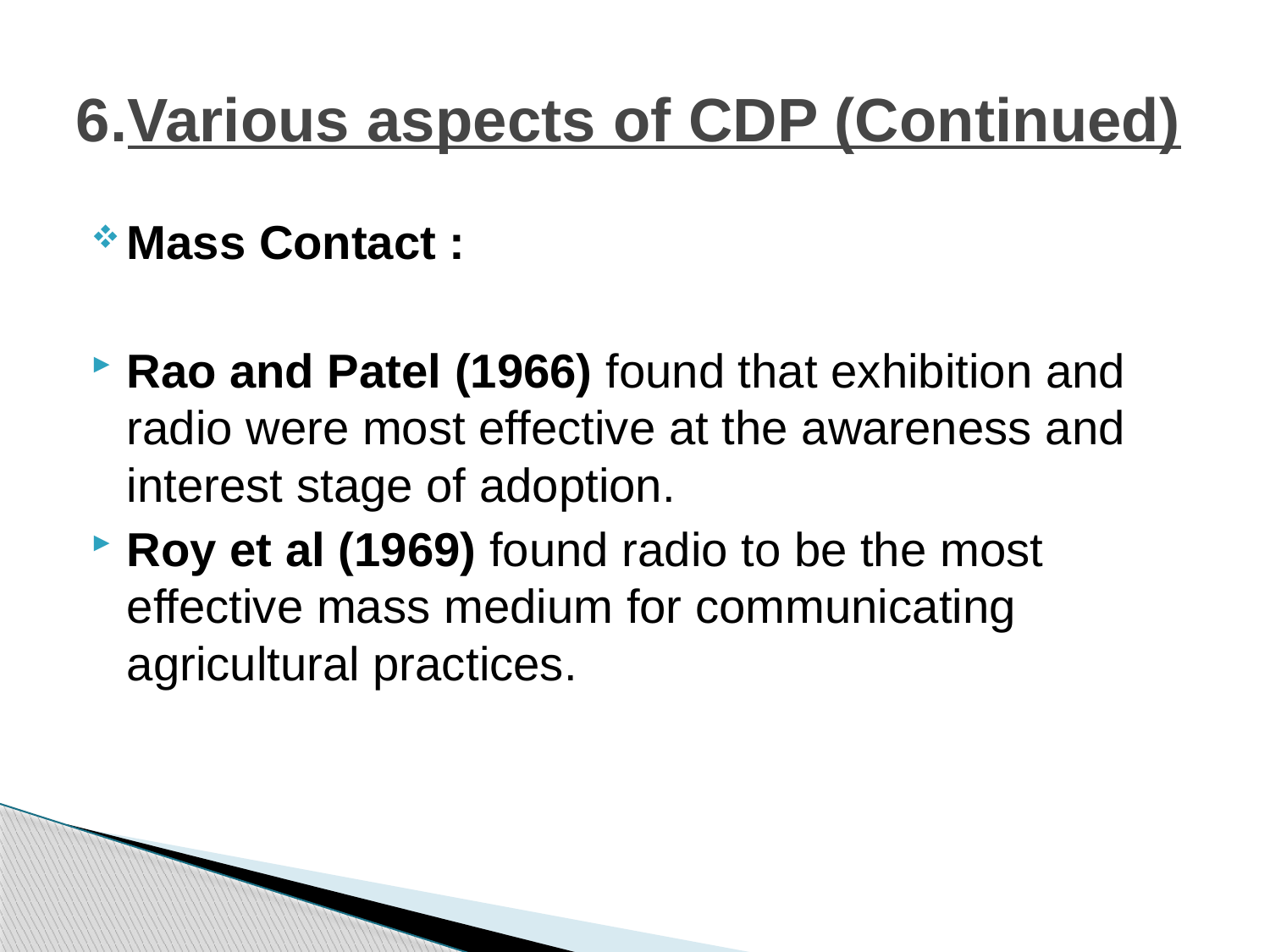

# 6.Various aspects of CDP (Continued)
Mass Contact :

Rao and Patel (1966) found that exhibition and radio were most effective at the awareness and interest stage of adoption.
Roy et al (1969) found radio to be the most effective mass medium for communicating agricultural practices.